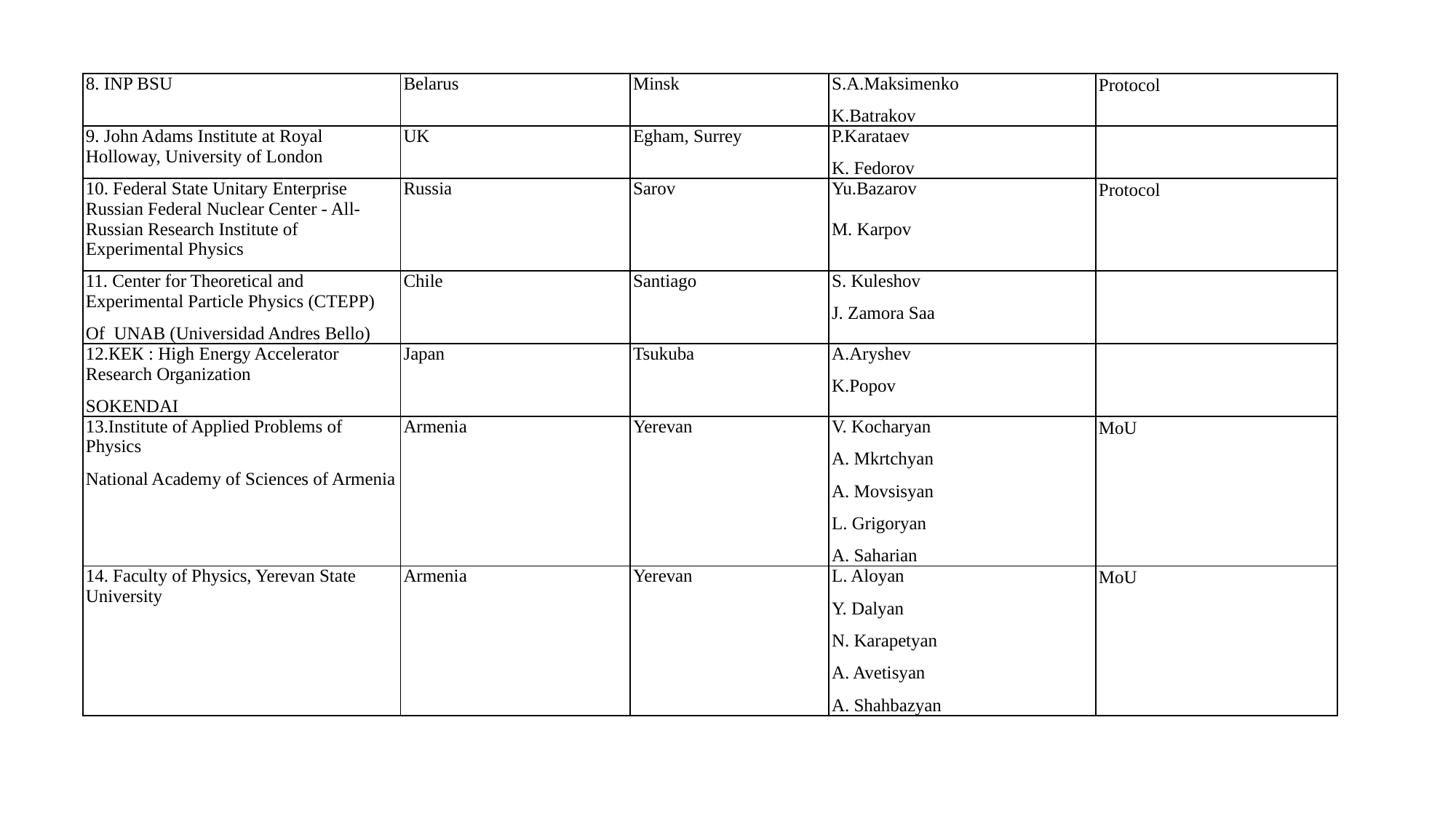

#
| 8. INP BSU | Belarus | Minsk | S.A.Maksimenko K.Batrakov | Protocol |
| --- | --- | --- | --- | --- |
| 9. John Adams Institute at Royal Holloway, University of London | UK | Egham, Surrey | P.Karataev K. Fedorov |  |
| 10. Federal State Unitary Enterprise Russian Federal Nuclear Center - All-Russian Research Institute of Experimental Physics | Russia | Sarov | Yu.Bazarov M. Karpov | Protocol |
| 11. Center for Theoretical and Experimental Particle Physics (СTEPP) Of UNAB (Universidad Andres Bello) | Chile | Santiago | S. Kuleshov J. Zamora Saa |  |
| 12.КЕК : High Energy Accelerator Research Organization SOKENDAI | Japan | Tsukuba | A.Aryshev K.Popov |  |
| 13.Institute of Applied Problems of Physics National Academy of Sciences of Armenia | Armenia | Yerevan | V. Kocharyan A. Mkrtchyan A. Movsisyan L. Grigoryan A. Saharian | MoU |
| 14. Faculty of Physics, Yerevan State University | Armenia | Yerevan | L. Aloyan Y. Dalyan N. Karapetyan A. Avetisyan A. Shahbazyan | MoU |